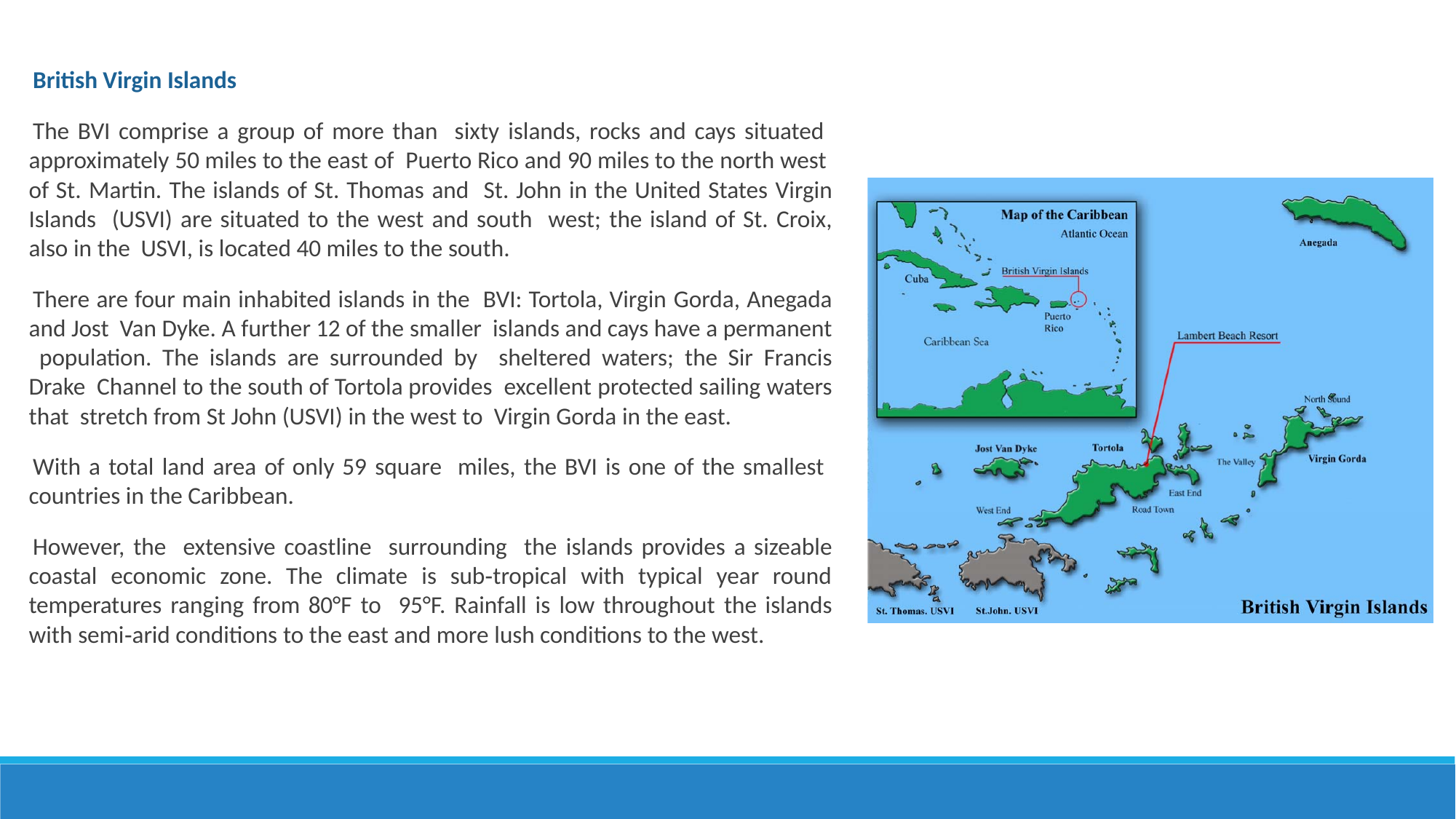

British Virgin Islands
The BVI comprise a group of more than  sixty islands, rocks and cays situated  approximately 50 miles to the east of  Puerto Rico and 90 miles to the north west  of St. Martin. The islands of St. Thomas and  St. John in the United States Virgin Islands  (USVI) are situated to the west and south  west; the island of St. Croix, also in the  USVI, is located 40 miles to the south.
There are four main inhabited islands in the  BVI: Tortola, Virgin Gorda, Anegada and Jost  Van Dyke. A further 12 of the smaller  islands and cays have a permanent  population. The islands are surrounded by  sheltered waters; the Sir Francis Drake  Channel to the south of Tortola provides  excellent protected sailing waters that  stretch from St John (USVI) in the west to  Virgin Gorda in the east.
With a total land area of only 59 square  miles, the BVI is one of the smallest  countries in the Caribbean.
However, the  extensive coastline  surrounding  the islands provides a sizeable coastal economic zone. The climate is sub‐tropical with typical year round temperatures ranging from 80°F to  95°F. Rainfall is low throughout the islands with semi‐arid conditions to the east and more lush conditions to the west.